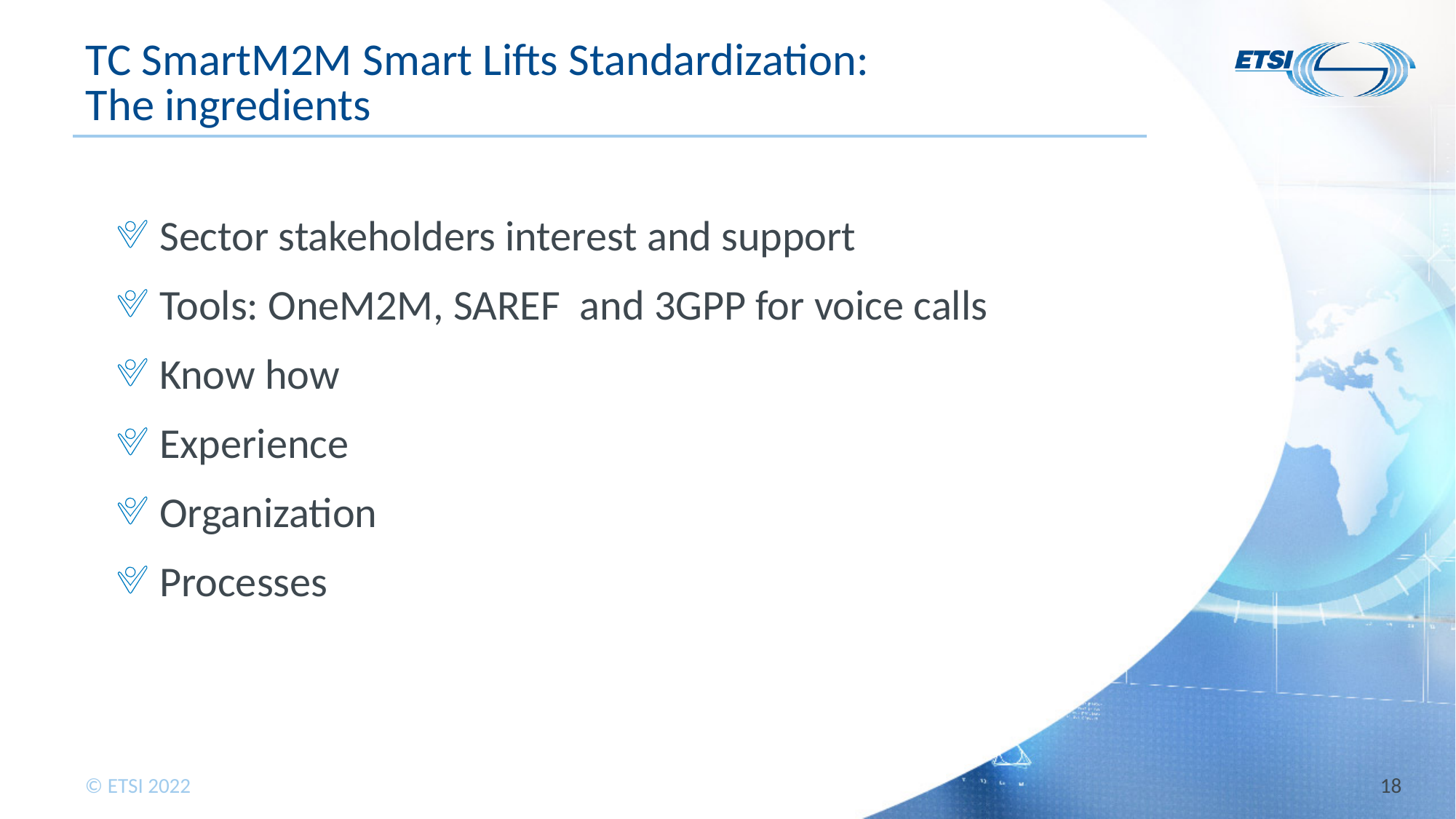

# TC SmartM2M Smart Lifts Standardization: The ingredients

Sector stakeholders interest and support
Tools: OneM2M, SAREF  and 3GPP for voice calls
Know how
Experience
Organization
Processes